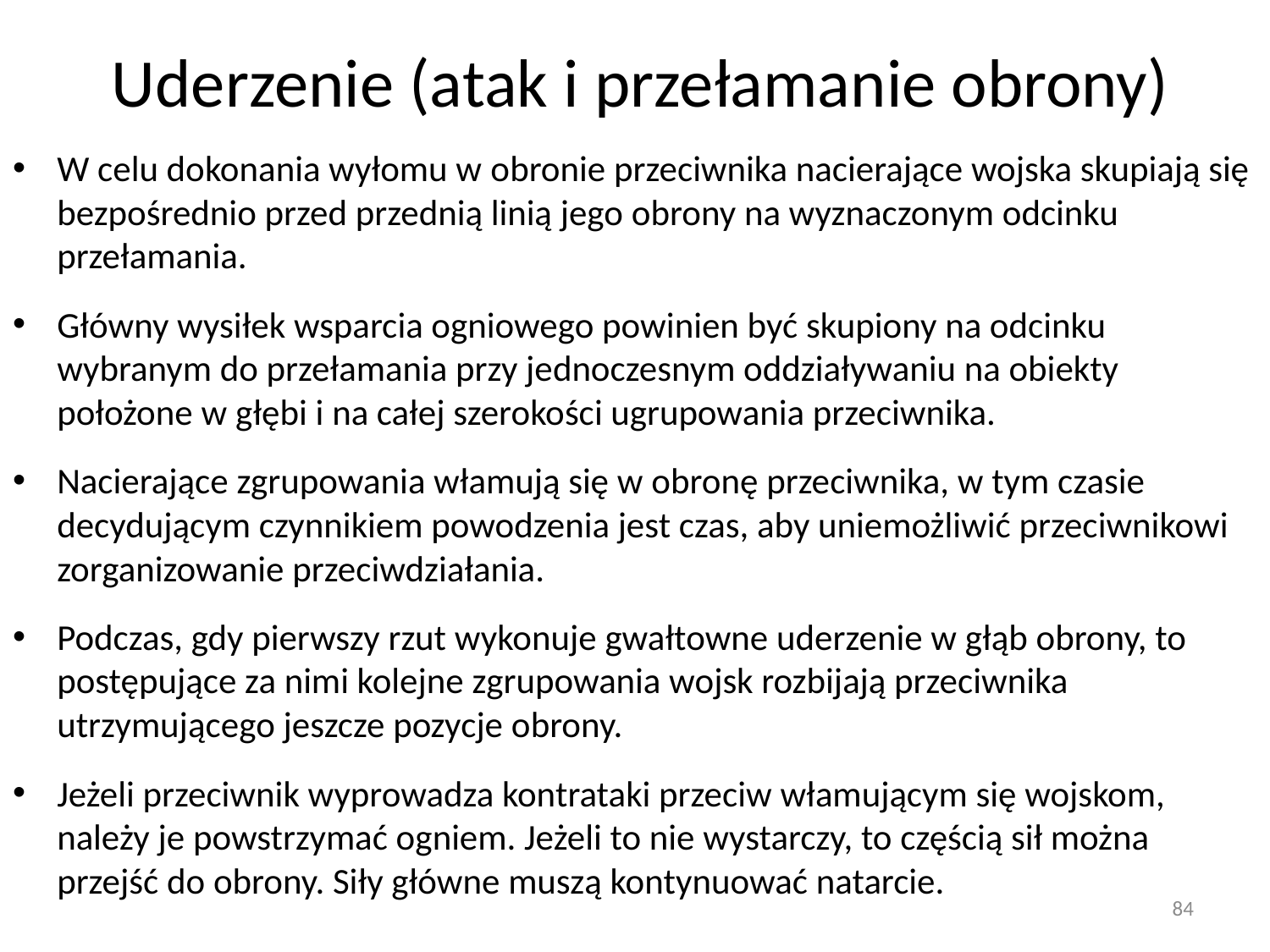

# Uderzenie (atak i przełamanie obrony)
W celu dokonania wyłomu w obronie przeciwnika nacierające wojska skupiają się bezpośrednio przed przednią linią jego obrony na wyznaczonym odcinku przełamania.
Główny wysiłek wsparcia ogniowego powinien być skupiony na odcinku wybranym do przełamania przy jednoczesnym oddziaływaniu na obiekty położone w głębi i na całej szerokości ugrupowania przeciwnika.
Nacierające zgrupowania włamują się w obronę przeciwnika, w tym czasie decydującym czynnikiem powodzenia jest czas, aby uniemożliwić przeciwnikowi zorganizowanie przeciwdziałania.
Podczas, gdy pierwszy rzut wykonuje gwałtowne uderzenie w głąb obrony, to postępujące za nimi kolejne zgrupowania wojsk rozbijają przeciwnika utrzymującego jeszcze pozycje obrony.
Jeżeli przeciwnik wyprowadza kontrataki przeciw włamującym się wojskom, należy je powstrzymać ogniem. Jeżeli to nie wystarczy, to częścią sił można przejść do obrony. Siły główne muszą kontynuować natarcie.
84